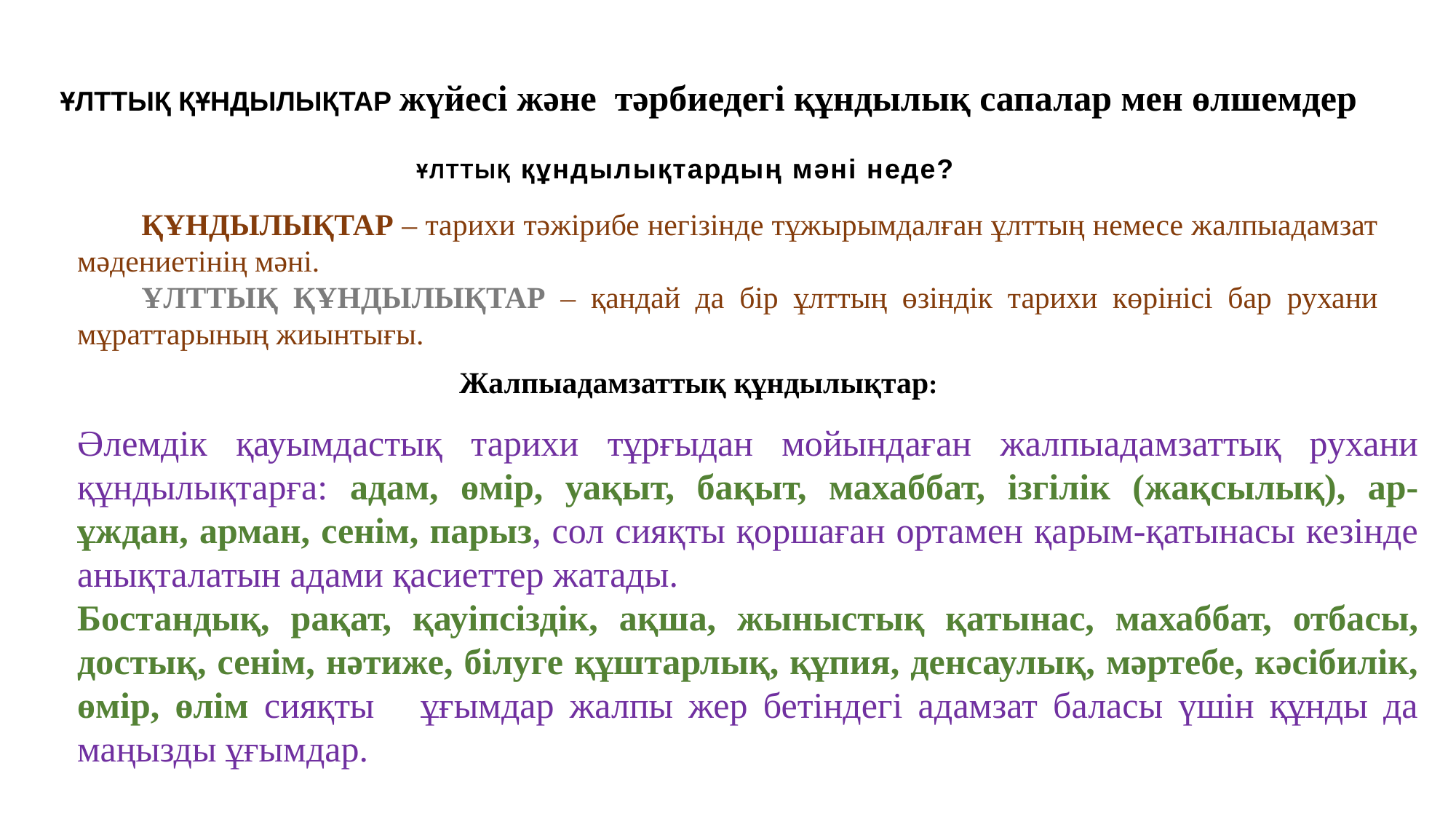

ҰЛТТЫҚ ҚҰНДЫЛЫҚТАР жүйесі және  тәрбиедегі құндылық сапалар мен өлшемдер
ҰЛТТЫҚ құндылықтардың мәні неде?
ҚҰНДЫЛЫҚТАР – тарихи тәжірибе негізінде тұжырымдалған ұлттың немесе жалпыадамзат мәдениетінің мәні.
ҰЛТТЫҚ ҚҰНДЫЛЫҚТАР – қандай да бір ұлттың өзіндік тарихи көрінісі бар рухани мұраттарының жиынтығы.
Жалпыадамзаттық құндылықтар:
Әлемдік қауымдастық тарихи тұрғыдан мойындаған жалпыадамзаттық рухани құндылықтарға: адам, өмір, уақыт, бақыт, махаббат, ізгілік (жақсылық), ар-ұждан, арман, сенім, парыз, сол сияқты қоршаған ортамен қарым-қатынасы кезінде анықталатын адами қасиеттер жатады.
Бостандық, рақат, қауіпсіздік, ақша, жыныстық қатынас, махаббат, отбасы, достық, сенім, нәтиже, білуге құштарлық, құпия, денсаулық, мәртебе, кәсібилік, өмір, өлім сияқты   ұғымдар жалпы жер бетіндегі адамзат баласы үшін құнды да маңызды ұғымдар.